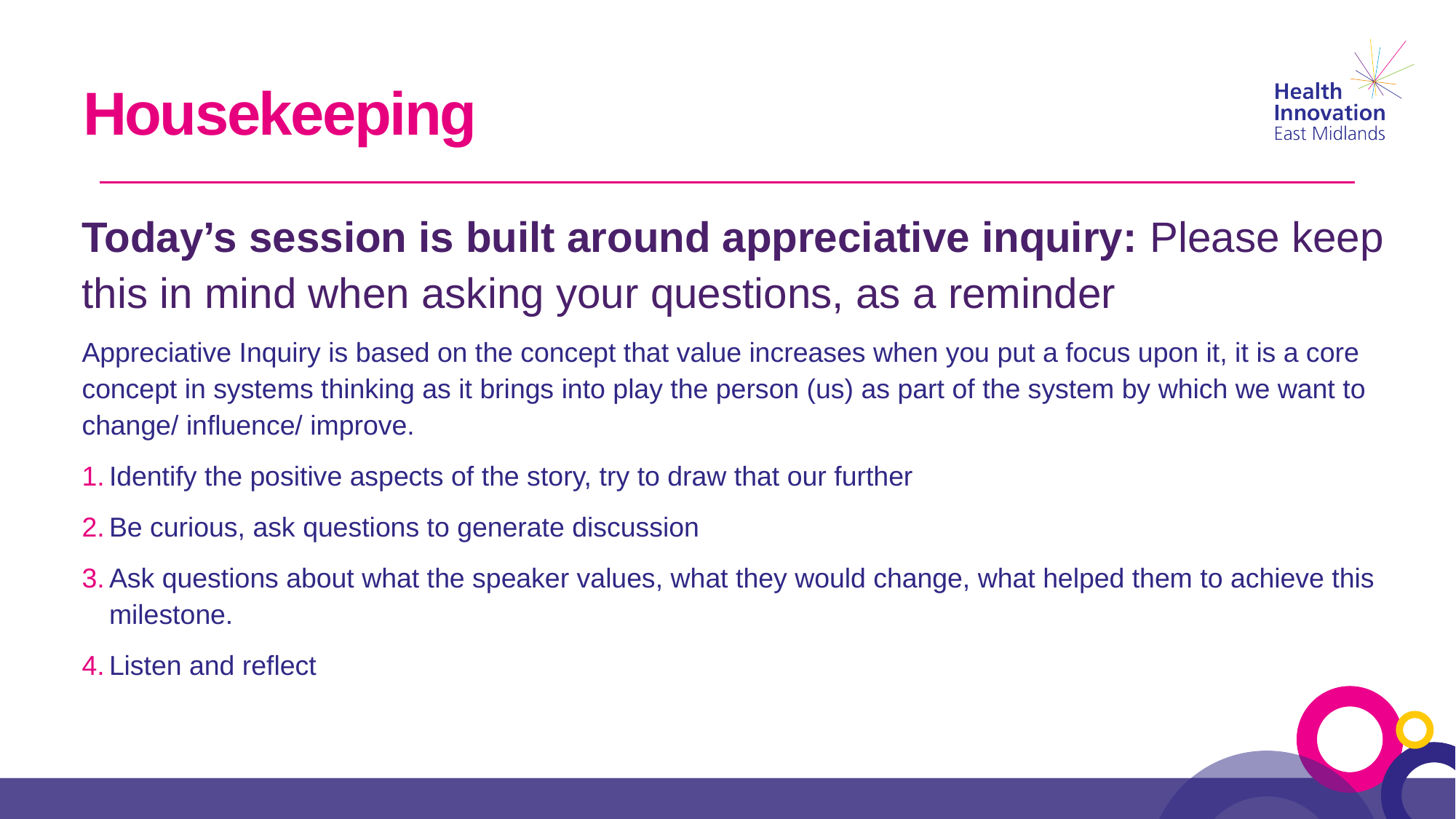

Housekeeping
Today’s session is built around appreciative inquiry: Please keep this in mind when asking your questions, as a reminder
Appreciative Inquiry is based on the concept that value increases when you put a focus upon it, it is a core concept in systems thinking as it brings into play the person (us) as part of the system by which we want to change/ influence/ improve.​
Identify the positive aspects of the story, try to draw that our further​
Be curious, ask questions to generate discussion​
Ask questions about what the speaker values, what they would change, what helped them to achieve this milestone.​
Listen and reflect